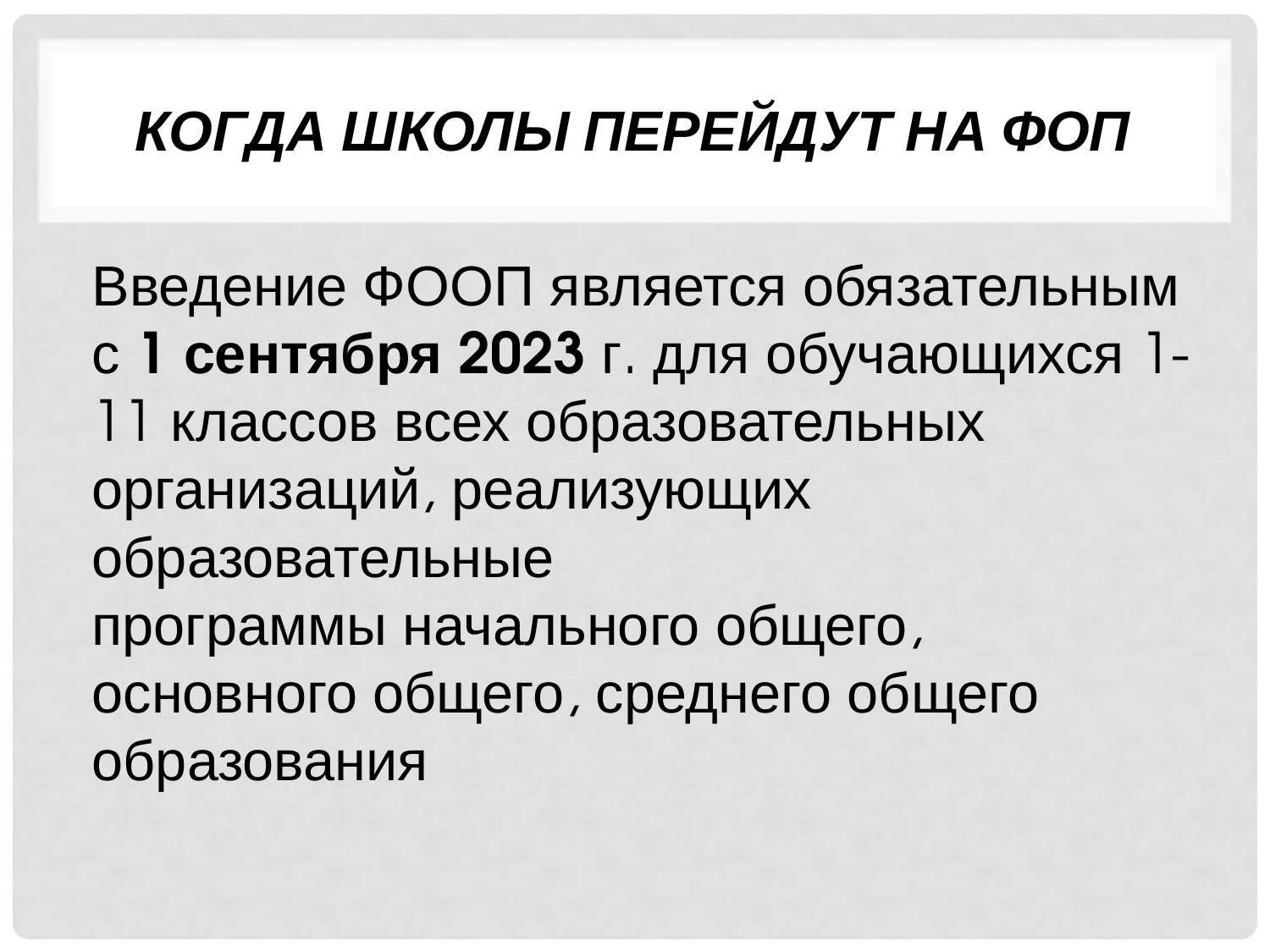

# Когда школы перейдут на ФОП
Введение ФООП является обязательным с 1 сентября 2023 г. для обучающихся 1-11 классов всех образовательных организаций, реализующих образовательные
программы начального общего, основного общего, среднего общего образования